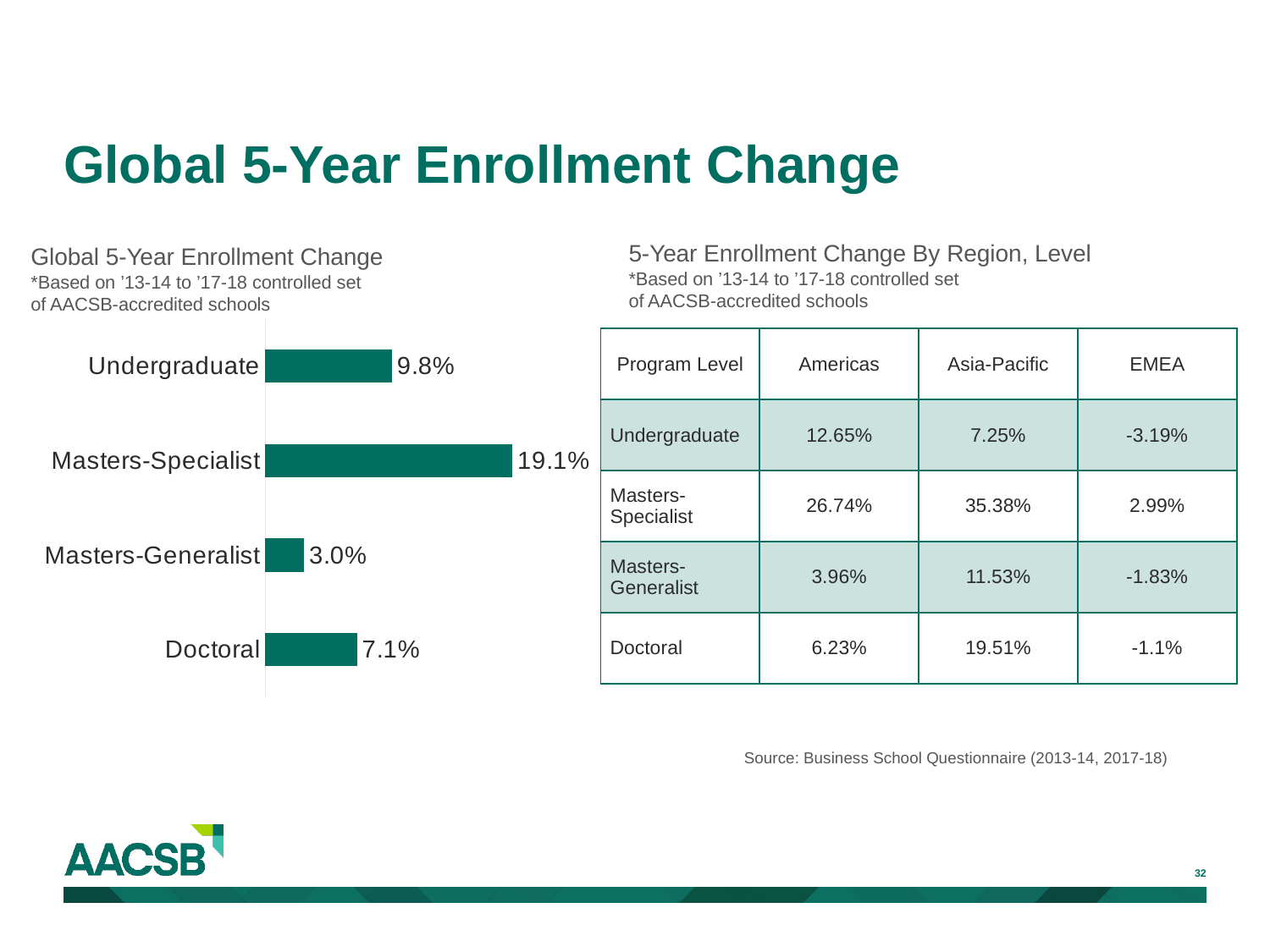

# Global 5-Year Enrollment Change
5-Year Enrollment Change By Region, Level
*Based on ’13-14 to ’17-18 controlled set
of AACSB-accredited schools

Global 5-Year Enrollment Change
*Based on ’13-14 to ’17-18 controlled set
of AACSB-accredited schools

### Chart

| Category | Series 1 |
|---|---|
| Doctoral | 0.071 |
| Masters-Generalist | 0.03 |
| Masters-Specialist | 0.191 |
| Undergraduate | 0.098 |
| Program Level | Americas | Asia-Pacific | EMEA |
| --- | --- | --- | --- |
| Undergraduate | 12.65% | 7.25% | -3.19% |
| Masters-Specialist | 26.74% | 35.38% | 2.99% |
| Masters-Generalist | 3.96% | 11.53% | -1.83% |
| Doctoral | 6.23% | 19.51% | -1.1% |
Source: Business School Questionnaire (2013-14, 2017-18)
32